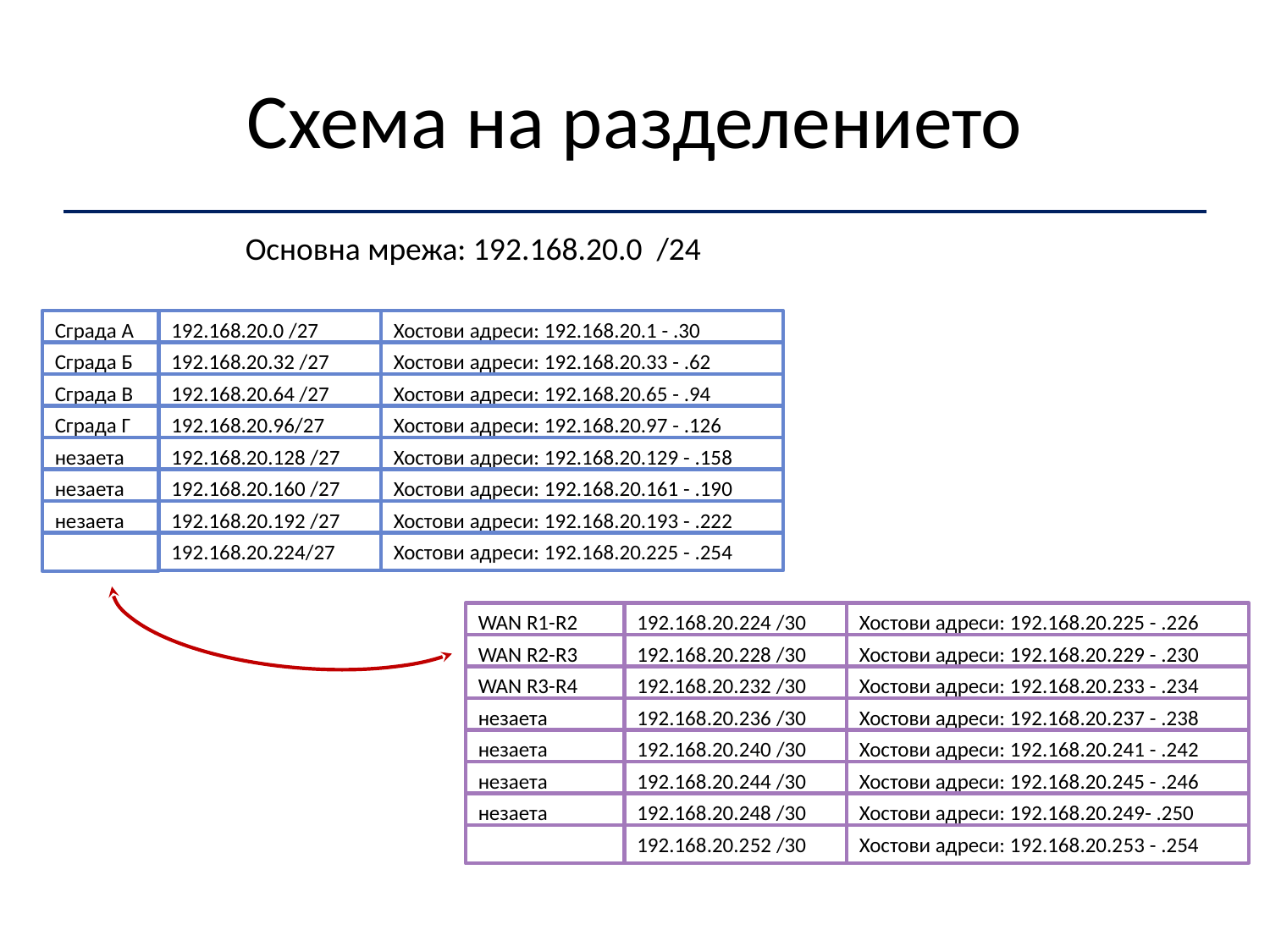

# Схема на разделението
Основна мрежа: 192.168.20.0  /24
Сграда А
192.168.20.0 /27
Хостови адреси: 192.168.20.1 - .30
Сграда Б
192.168.20.32 /27
Хостови адреси: 192.168.20.33 - .62
Сграда В
192.168.20.64 /27
Хостови адреси: 192.168.20.65 - .94
Сграда Г
192.168.20.96/27
Хостови адреси: 192.168.20.97 - .126
незаета
192.168.20.128 /27
Хостови адреси: 192.168.20.129 - .158
незаета
192.168.20.160 /27
Хостови адреси: 192.168.20.161 - .190
незаета
192.168.20.192 /27
Хостови адреси: 192.168.20.193 - .222

192.168.20.224/27
Хостови адреси: 192.168.20.225 - .254

WAN R1-R2
192.168.20.224 /30
Хостови адреси: 192.168.20.225 - .226
WAN R2-R3
192.168.20.228 /30
Хостови адреси: 192.168.20.229 - .230
WAN R3-R4
192.168.20.232 /30
Хостови адреси: 192.168.20.233 - .234
незаета
192.168.20.236 /30
Хостови адреси: 192.168.20.237 - .238
незаета
192.168.20.240 /30
Хостови адреси: 192.168.20.241 - .242
незаета
192.168.20.244 /30
Хостови адреси: 192.168.20.245 - .246
незаета
192.168.20.248 /30
Хостови адреси: 192.168.20.249- .250

192.168.20.252 /30
Хостови адреси: 192.168.20.253 - .254